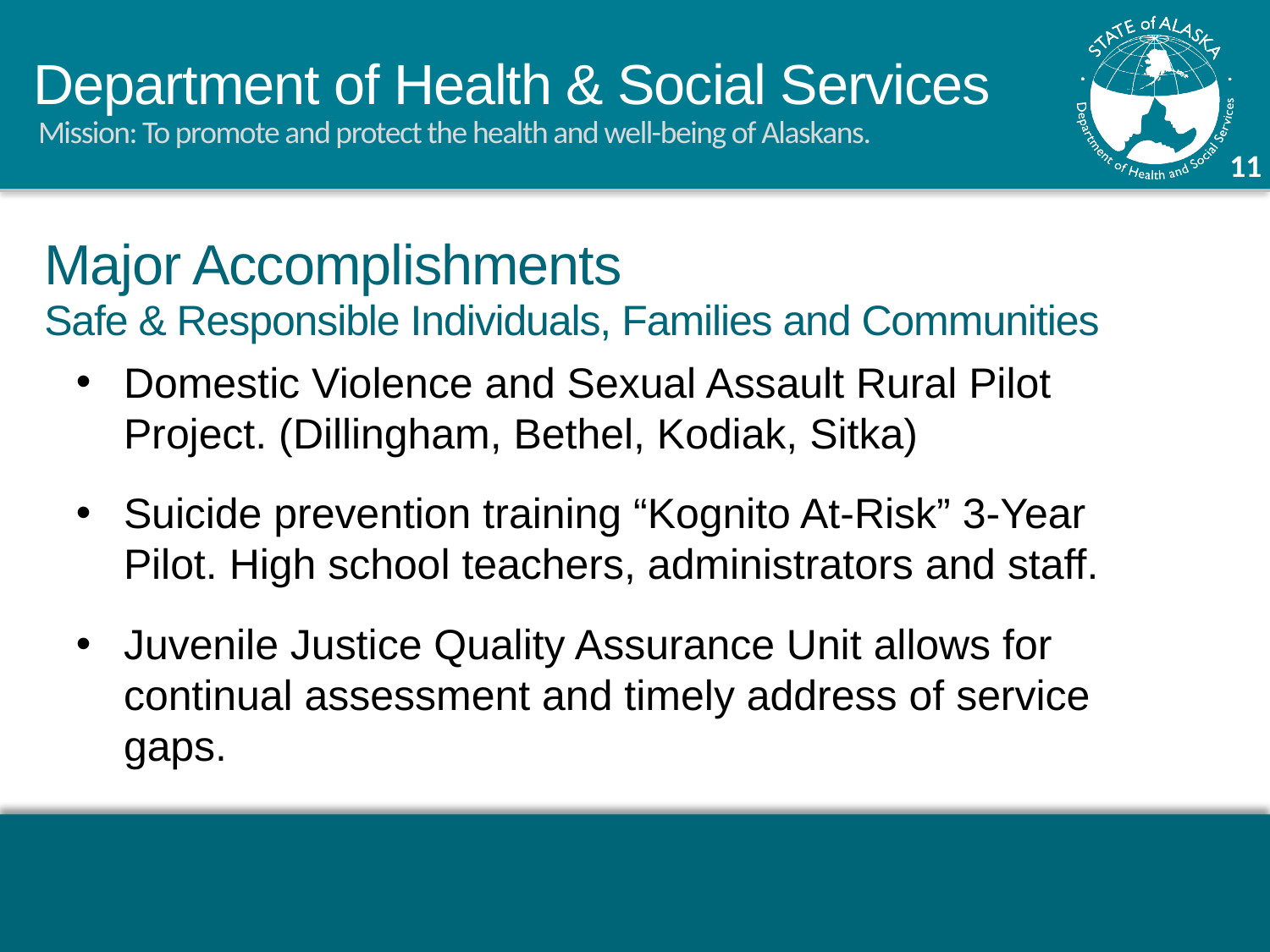

Major Accomplishments
Safe & Responsible Individuals, Families and Communities
Domestic Violence and Sexual Assault Rural Pilot Project. (Dillingham, Bethel, Kodiak, Sitka)
Suicide prevention training “Kognito At-Risk” 3-Year Pilot. High school teachers, administrators and staff.
Juvenile Justice Quality Assurance Unit allows for continual assessment and timely address of service gaps.